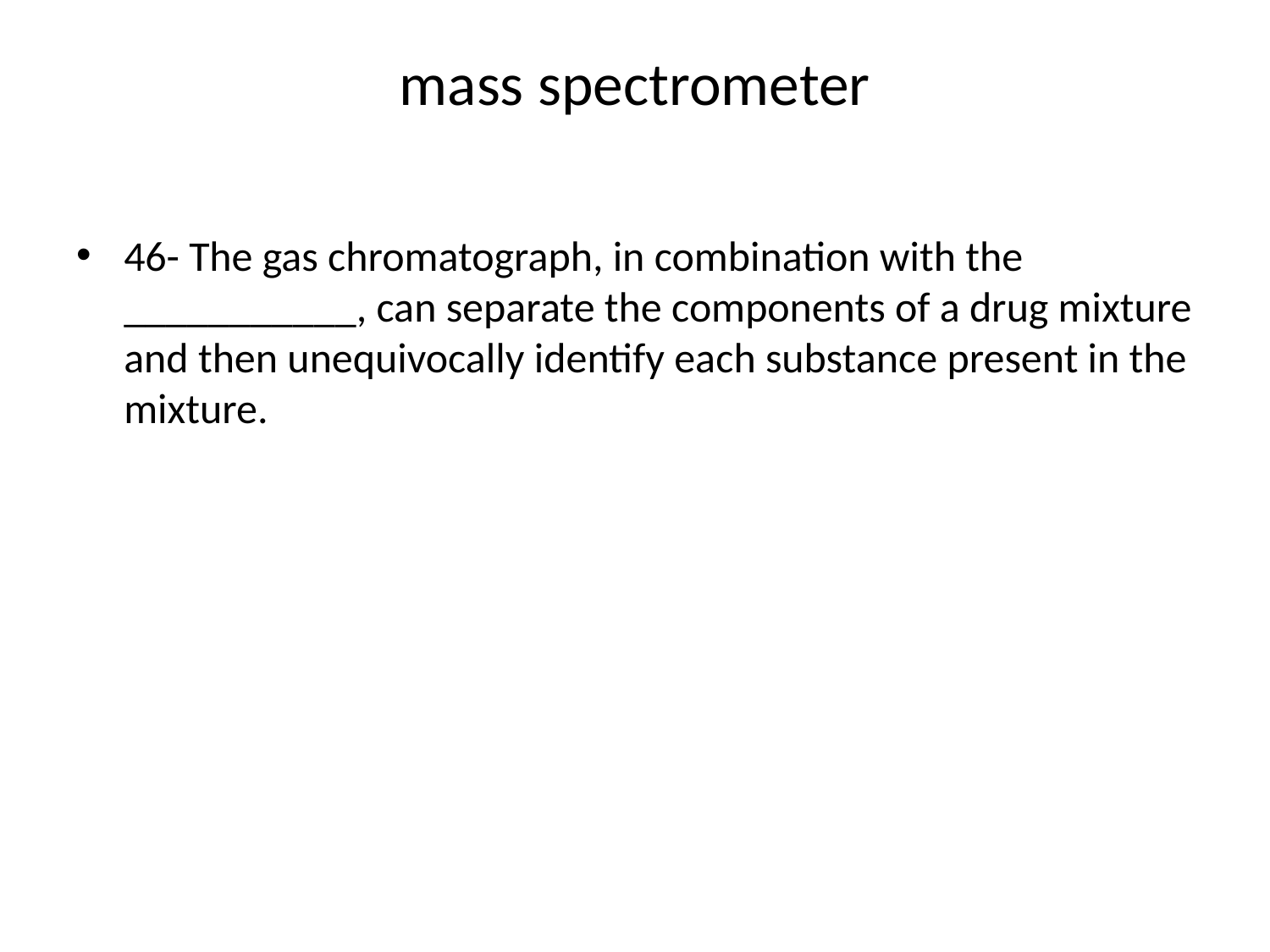

# mass spectrometer
46- The gas chromatograph, in combination with the ___________, can separate the components of a drug mixture and then unequivocally identify each substance present in the mixture.